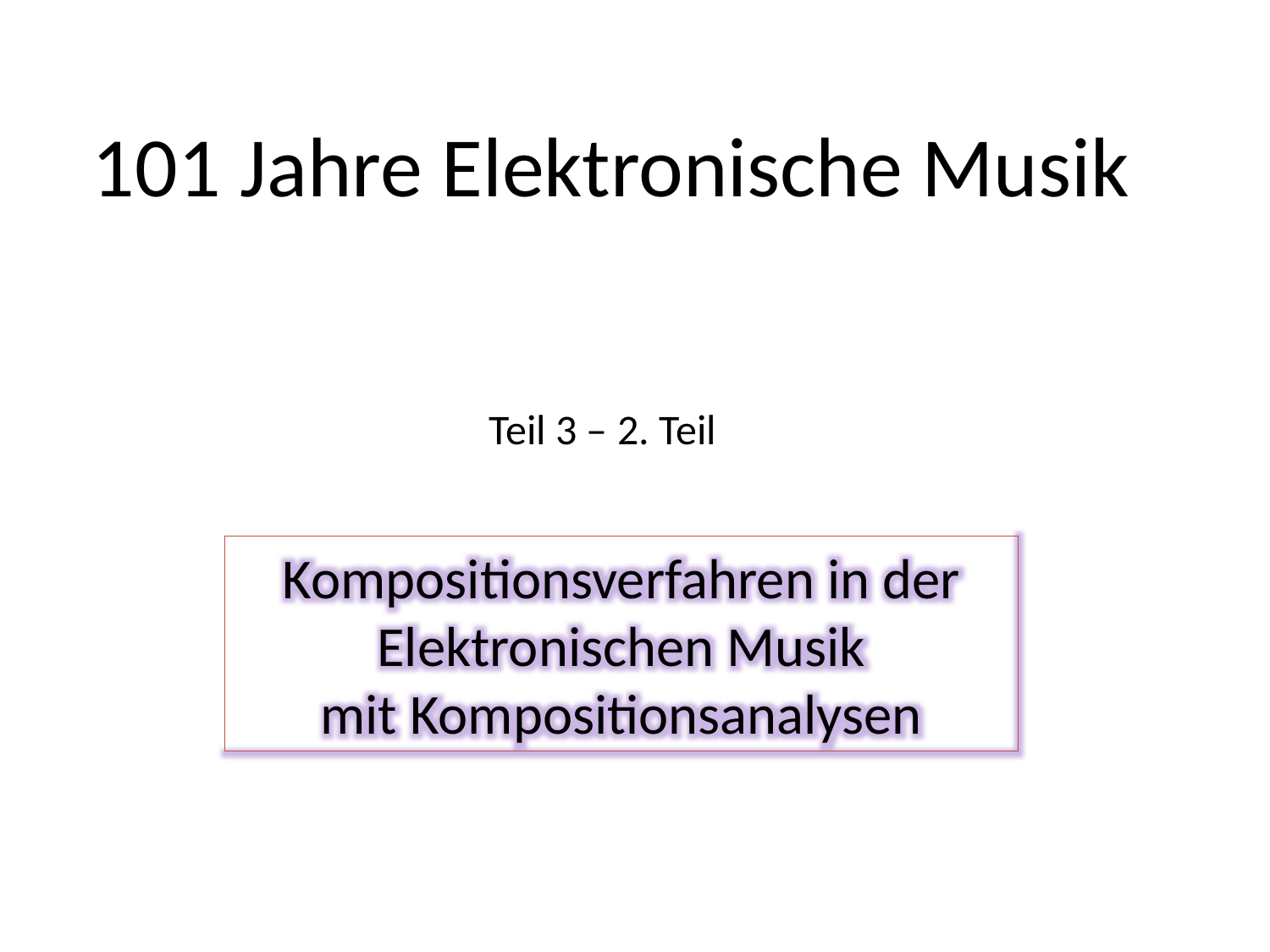

101 Jahre Elektronische Musik
Teil 3 – 2. Teil
Kompositionsverfahren in der
Elektronischen Musik
mit Kompositionsanalysen